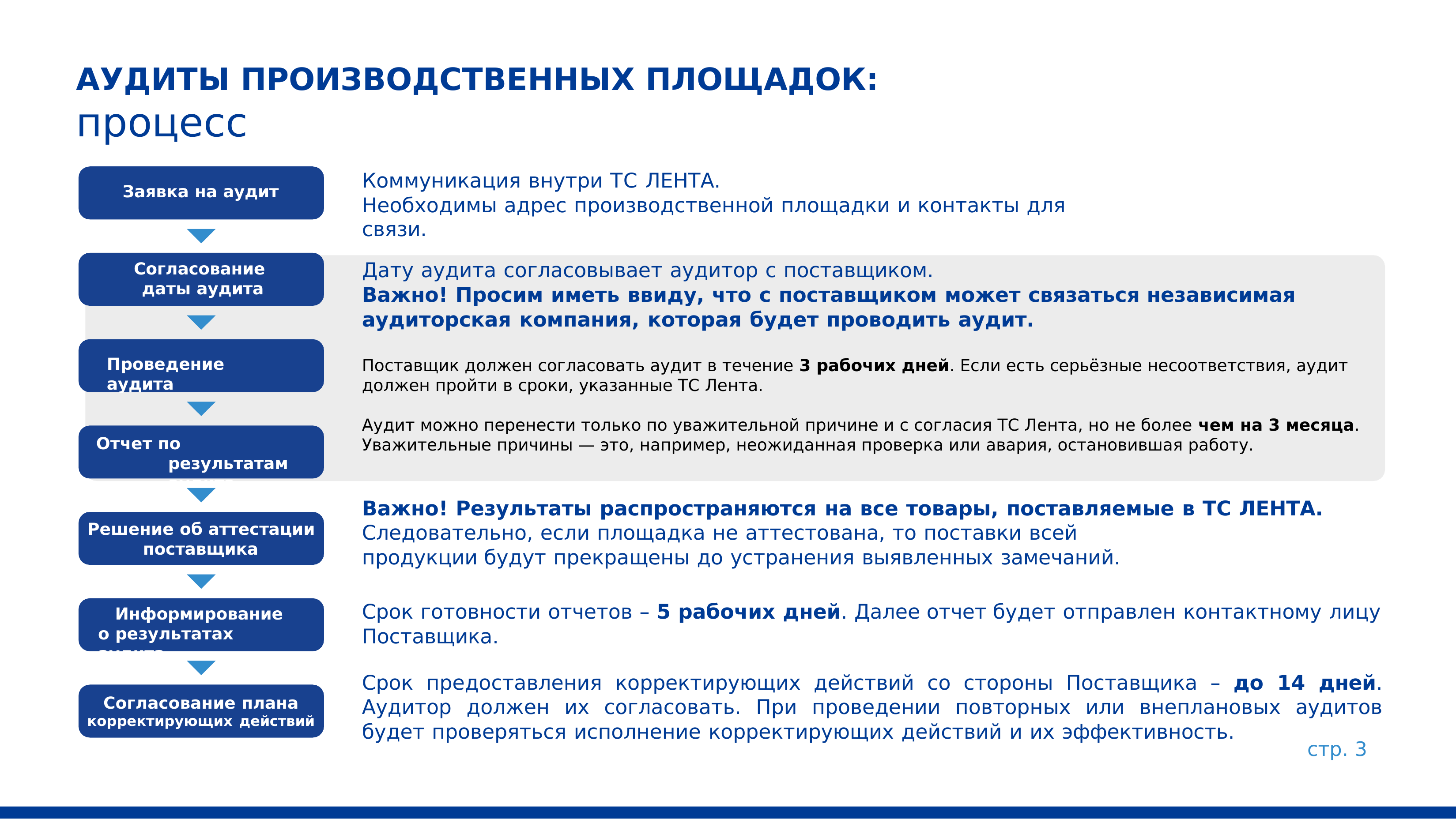

# АУДИТЫ ПРОИЗВОДСТВЕННЫХ ПЛОЩАДОК: процесс
Коммуникация внутри ТС ЛЕНТА.
Необходимы адрес производственной площадки и контакты для связи.

Заявка на аудит

Дату аудита согласовывает аудитор с поставщиком.
Важно! Просим иметь ввиду, что с поставщиком может связаться независимая аудиторская компания, которая будет проводить аудит.

Поставщик должен согласовать аудит в течение 3 рабочих дней. Если есть серьёзные несоответствия, аудит должен пройти в сроки, указанные ТС Лента.

Аудит можно перенести только по уважительной причине и с согласия ТС Лента, но не более чем на 3 месяца. Уважительные причины — это, например, неожиданная проверка или авария, остановившая работу.

Согласование даты аудита

Проведение аудита

Отчет по результатам аудита

Важно! Результаты распространяются на все товары, поставляемые в ТС ЛЕНТА.
Следовательно, если площадка не аттестована, то поставки всей продукции будут прекращены до устранения выявленных замечаний.

Решение об аттестации поставщика

Срок готовности отчетов – 5 рабочих дней. Далее отчет будет отправлен контактному лицу Поставщика.

Информирование о результатах аудита

Срок предоставления корректирующих действий со стороны Поставщика – до 14 дней. Аудитор должен их согласовать. При проведении повторных или внеплановых аудитов будет проверяться исполнение корректирующих действий и их эффективность.

Согласование плана
корректирующих действий
стр. 3